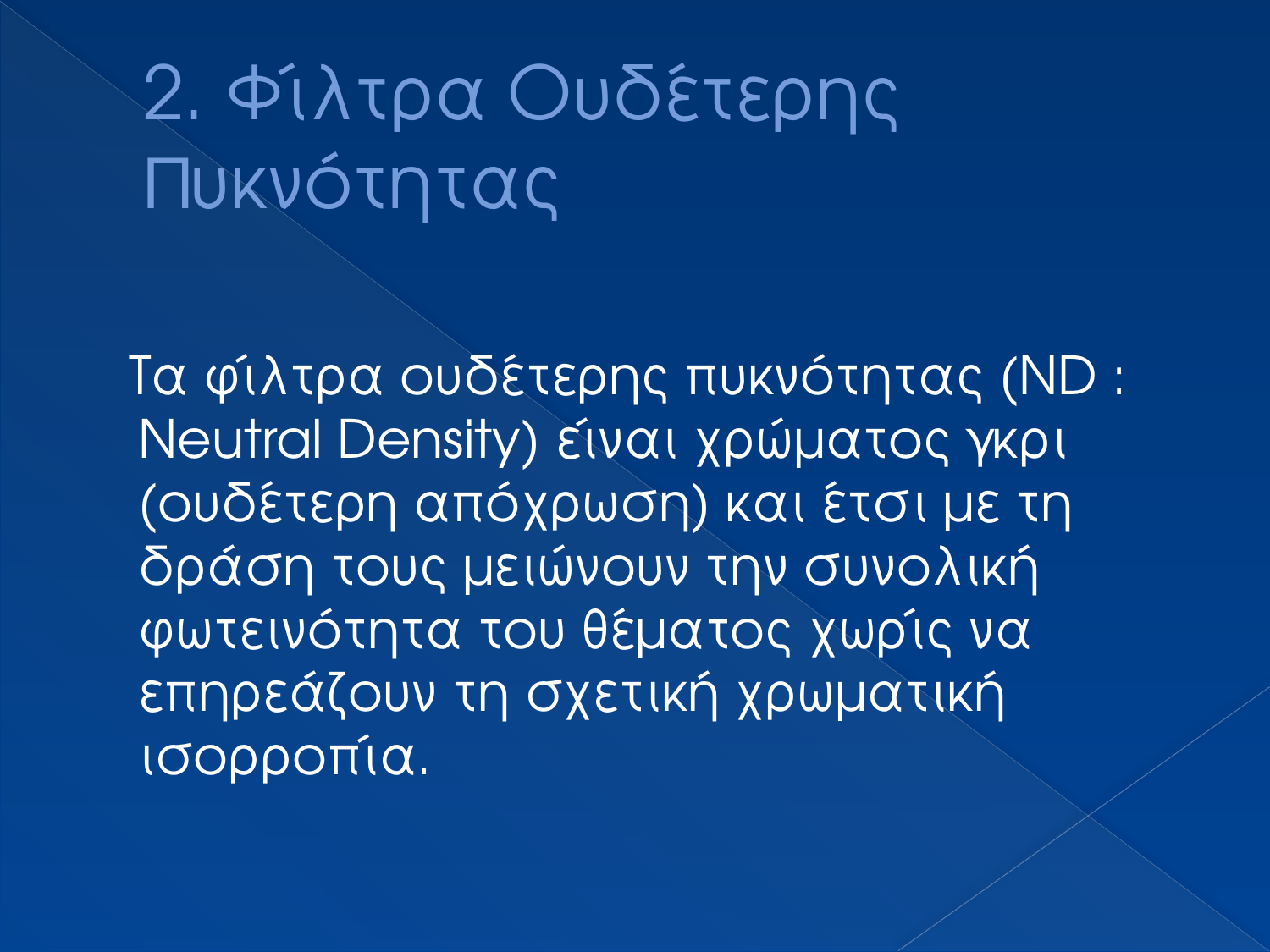

# 2. Φίλτρα Ουδέτερης Πυκνότητας

   Τα φίλτρα ουδέτερης πυκνότητας (ND : Neutral Density) είναι χρώματος γκρι (ουδέτερη απόχρωση) και έτσι με τη δράση τους μειώνουν την συνολική φωτεινότητα του θέματος χωρίς να επηρεάζουν τη σχετική χρωματική ισορροπία.